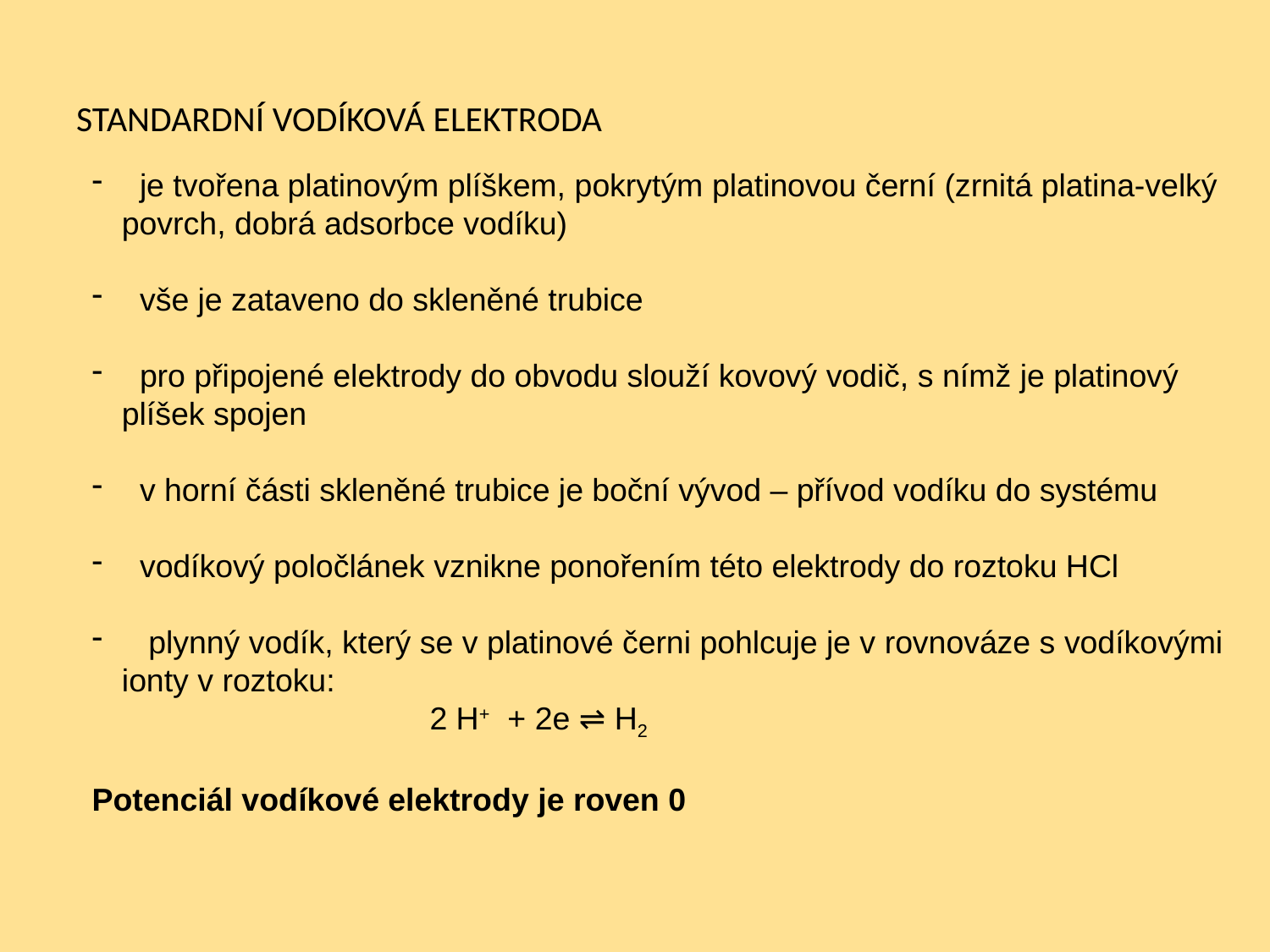

# STANDARDNÍ VODÍKOVÁ ELEKTRODA
  je tvořena platinovým plíškem, pokrytým platinovou černí (zrnitá platina-velký    povrch, dobrá adsorbce vodíku)

  vše je zataveno do skleněné trubice

  pro připojené elektrody do obvodu slouží kovový vodič, s nímž je platinový plíšek spojen

  v horní části skleněné trubice je boční vývod – přívod vodíku do systému

  vodíkový poločlánek vznikne ponořením této elektrody do roztoku HCl

   plynný vodík, který se v platinové černi pohlcuje je v rovnováze s vodíkovými ionty v roztoku:
                                      2 H+  + 2e ⇌ H2

Potenciál vodíkové elektrody je roven 0